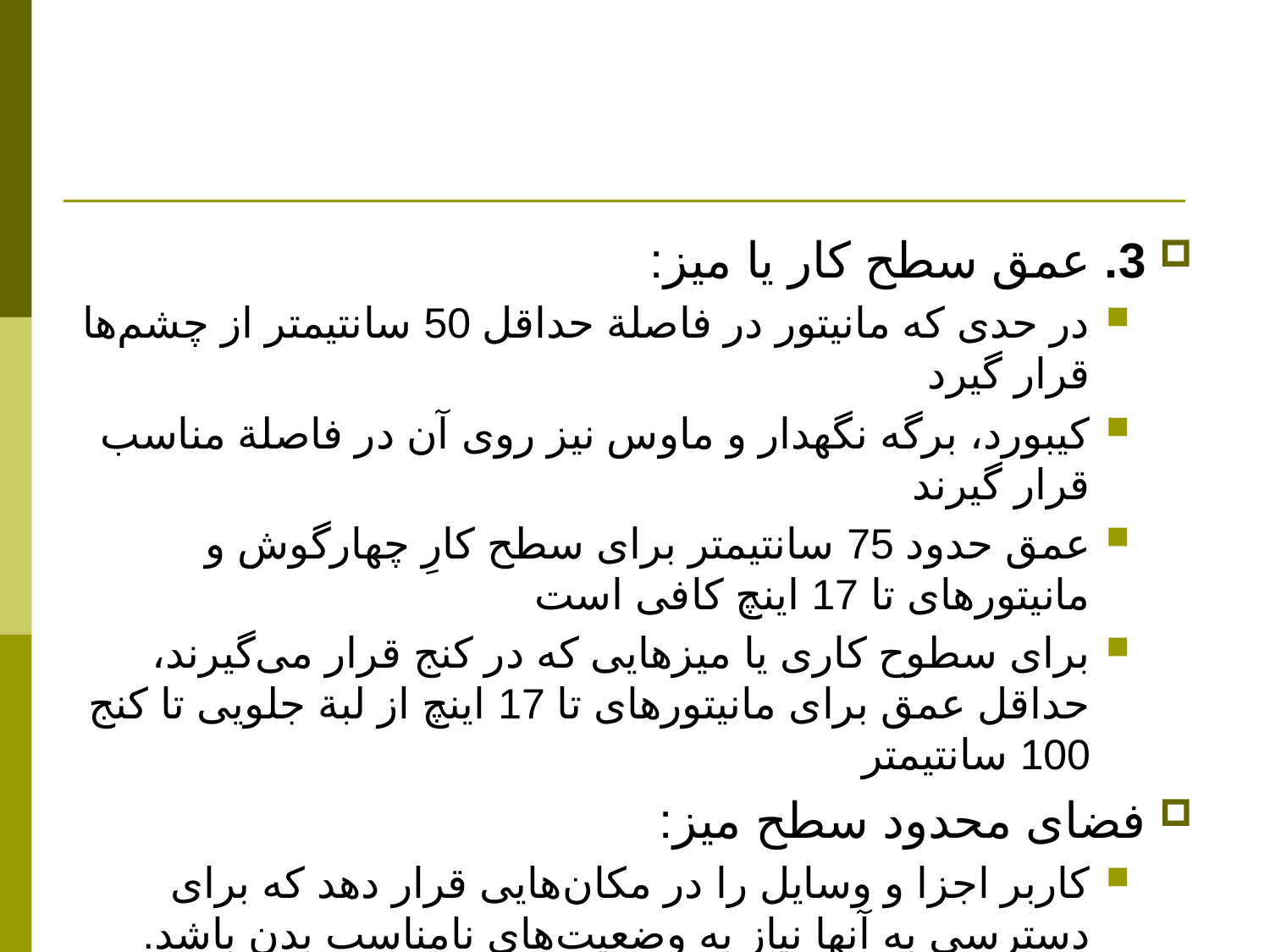

#
3. عمق سطح کار يا ميز:
در حدی که مانيتور در فاصلة حداقل 50 سانتيمتر از چشم‌ها قرار گيرد
کیبورد، برگه نگهدار و ماوس نيز روی آن در فاصلة مناسب قرار گيرند
عمق حدود 75 سانتيمتر برای سطح کارِ چهارگوش و مانيتورهای تا 17 اينچ کافی است
برای سطوح کاری يا ميزهايی که در کنج قرار می‌گيرند، حداقل عمق برای مانيتورهای تا 17 اينچ از لبة جلويی تا کنج 100 سانتيمتر
فضای محدود سطح ميز:
کاربر اجزا و وسايل را در مکان‌هايی قرار دهد که برای دسترسی به آنها نياز به وضعيت‌های نامناسب بدن باشد.